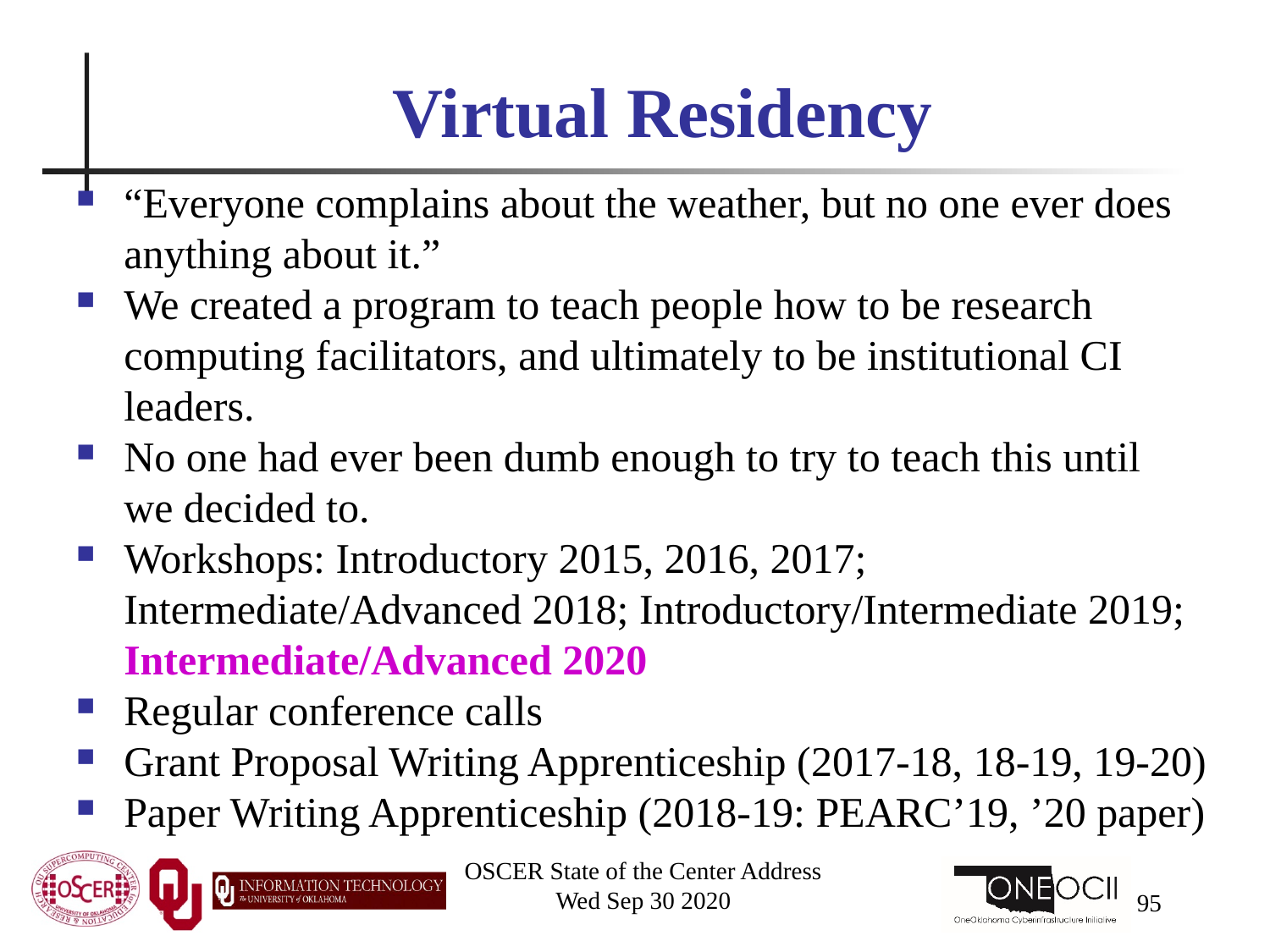

# Virtual Residency
“Everyone complains about the weather, but no one ever does anything about it.”
We created a program to teach people how to be research computing facilitators, and ultimately to be institutional CI leaders.
No one had ever been dumb enough to try to teach this until    we decided to.
Workshops: Introductory 2015, 2016, 2017; Intermediate/Advanced 2018; Introductory/Intermediate 2019; Intermediate/Advanced 2020
Regular conference calls
Grant Proposal Writing Apprenticeship (2017-18, 18-19, 19-20)
Paper Writing Apprenticeship (2018-19: PEARC’19, ’20 paper)
OSCER State of the Center Address
Wed Sep 30 2020
95